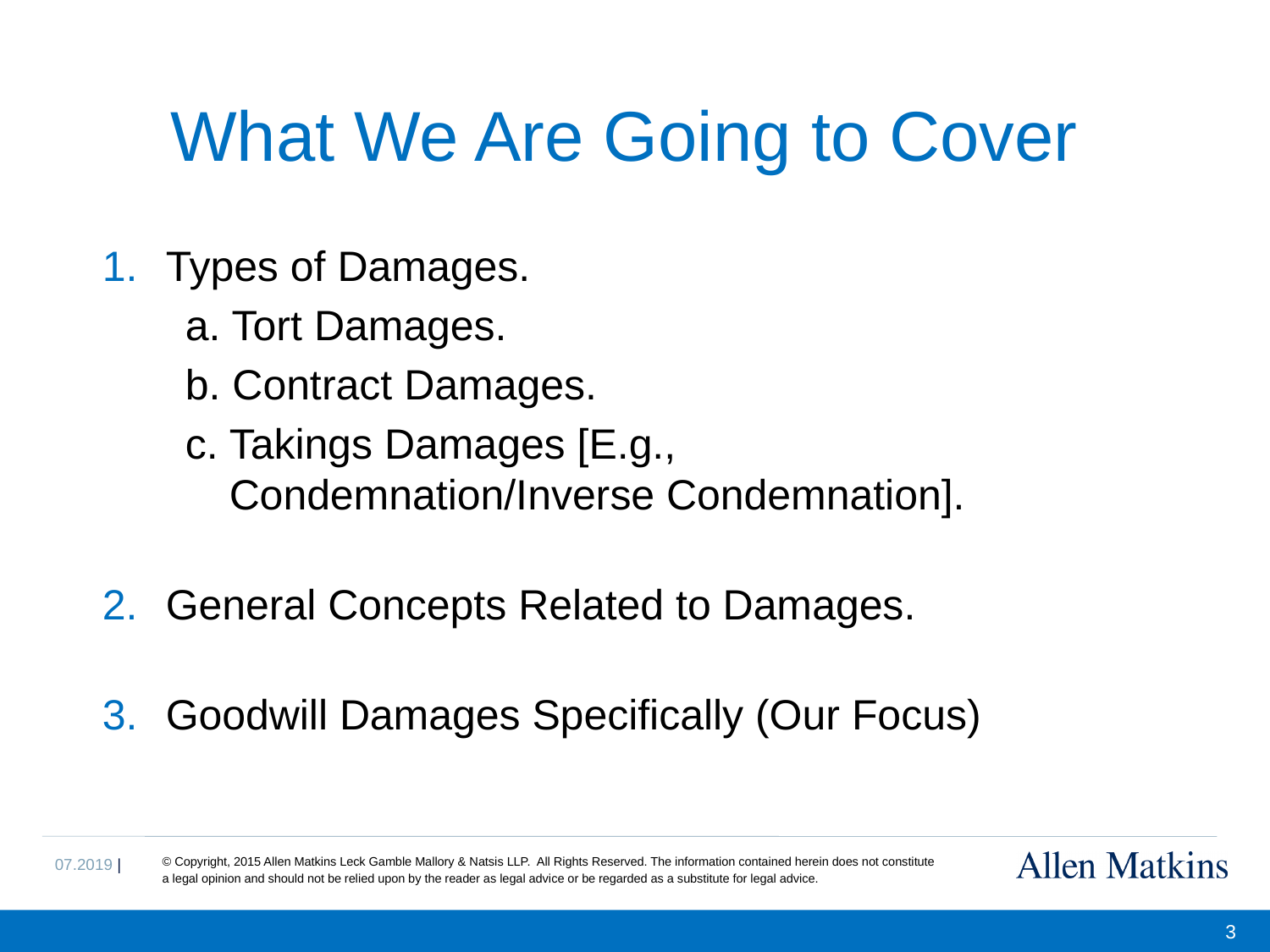

# What We Are Going to Cover
Types of Damages.
       a. Tort Damages.
       b. Contract Damages.
       c. Takings Damages [E.g.,              	 	 		Condemnation/Inverse Condemnation].

General Concepts Related to Damages.
Goodwill Damages Specifically (Our Focus)

3